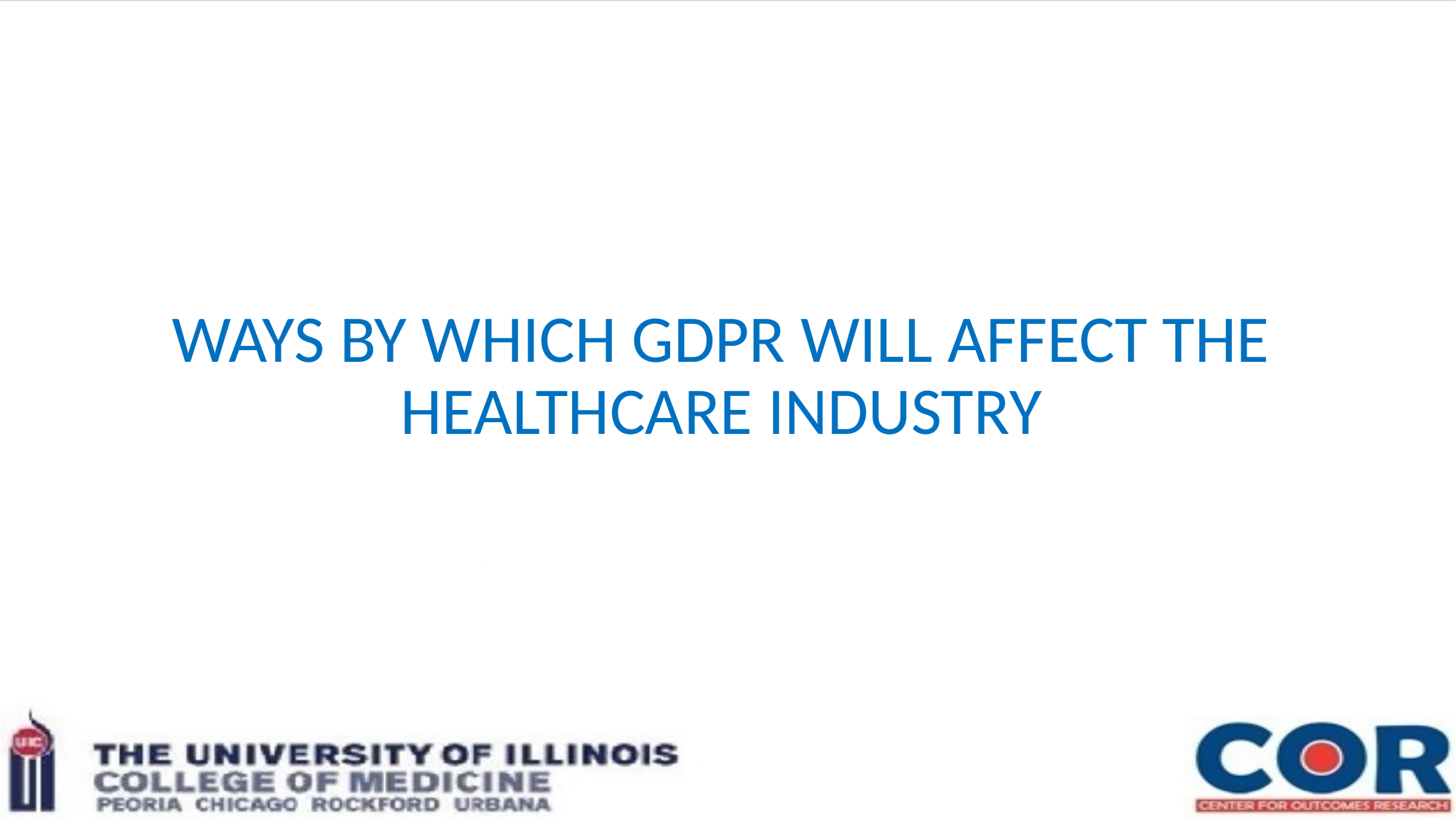

# WAYS BY WHICH GDPR WILL AFFECT THE HEALTHCARE INDUSTRY